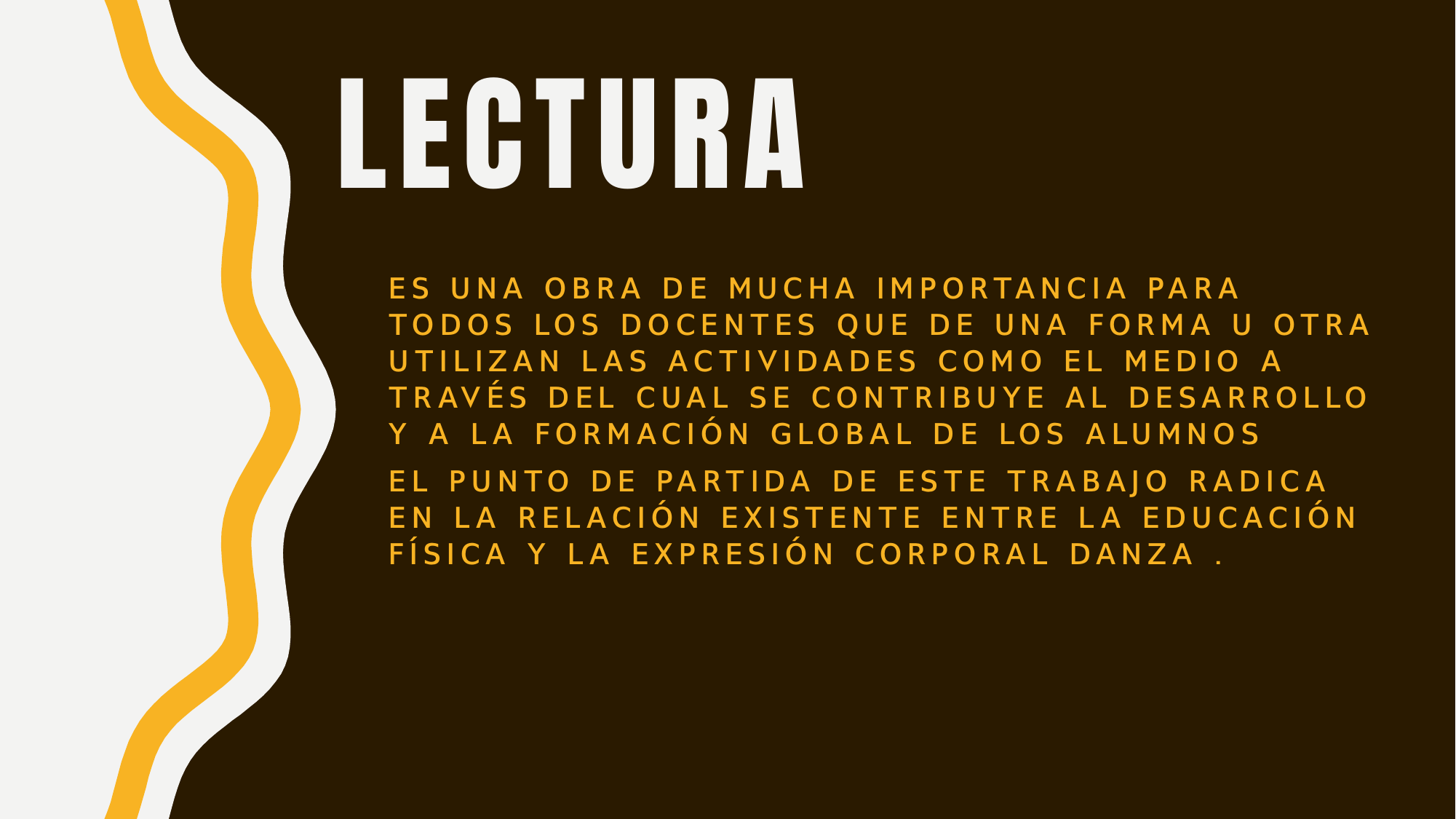

# lectura
es una obra de mucha importancia para todos los docentes que de una forma u otra utilizan las actividades como el medio a través del cual se contribuye al desarrollo y a la formación global de los alumnos
el punto de partida de este trabajo radica en la relación existente entre la educación física y la expresión corporal danza .